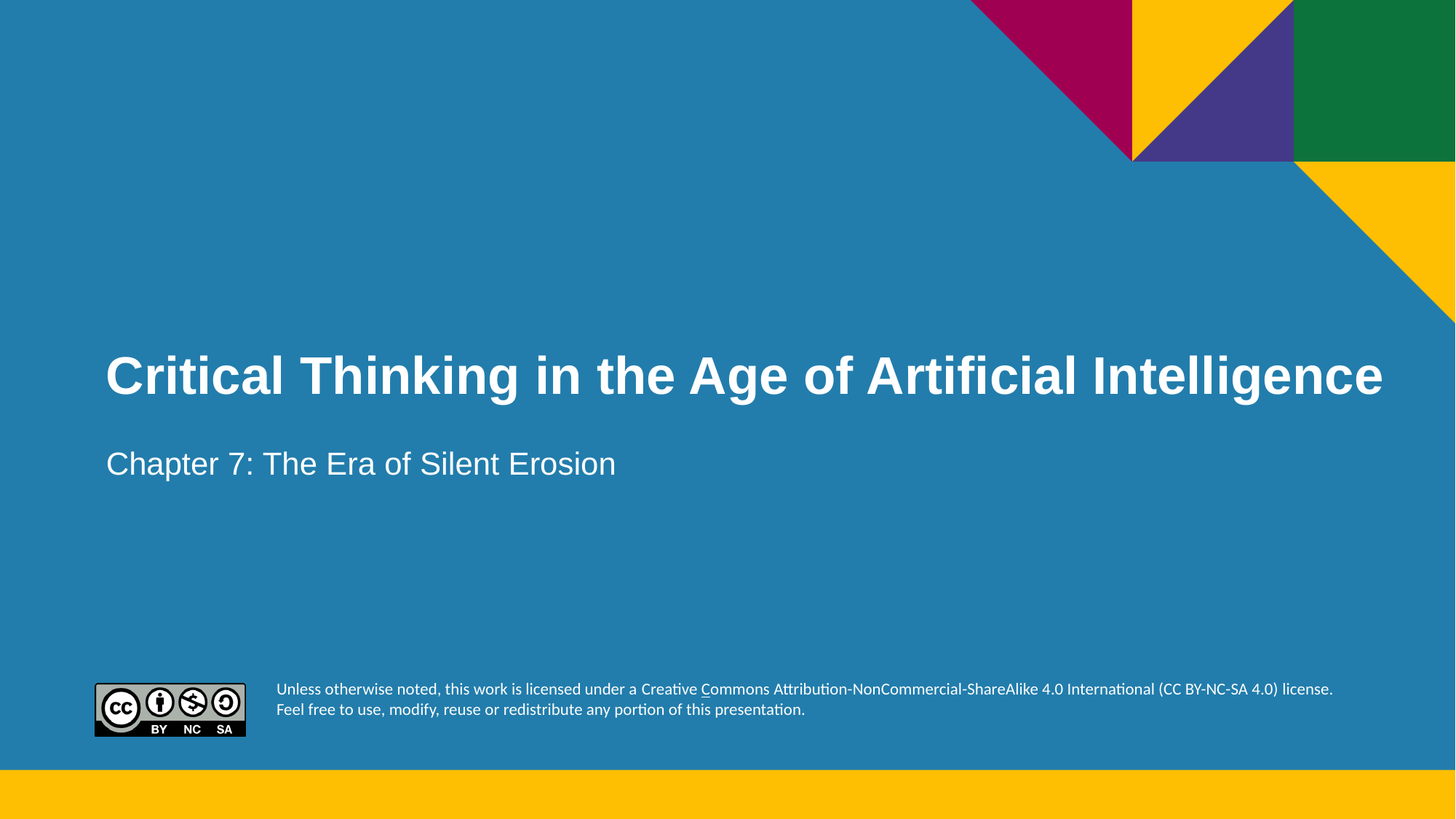

# Critical Thinking in the Age of Artificial Intelligence
Chapter 7: The Era of Silent Erosion